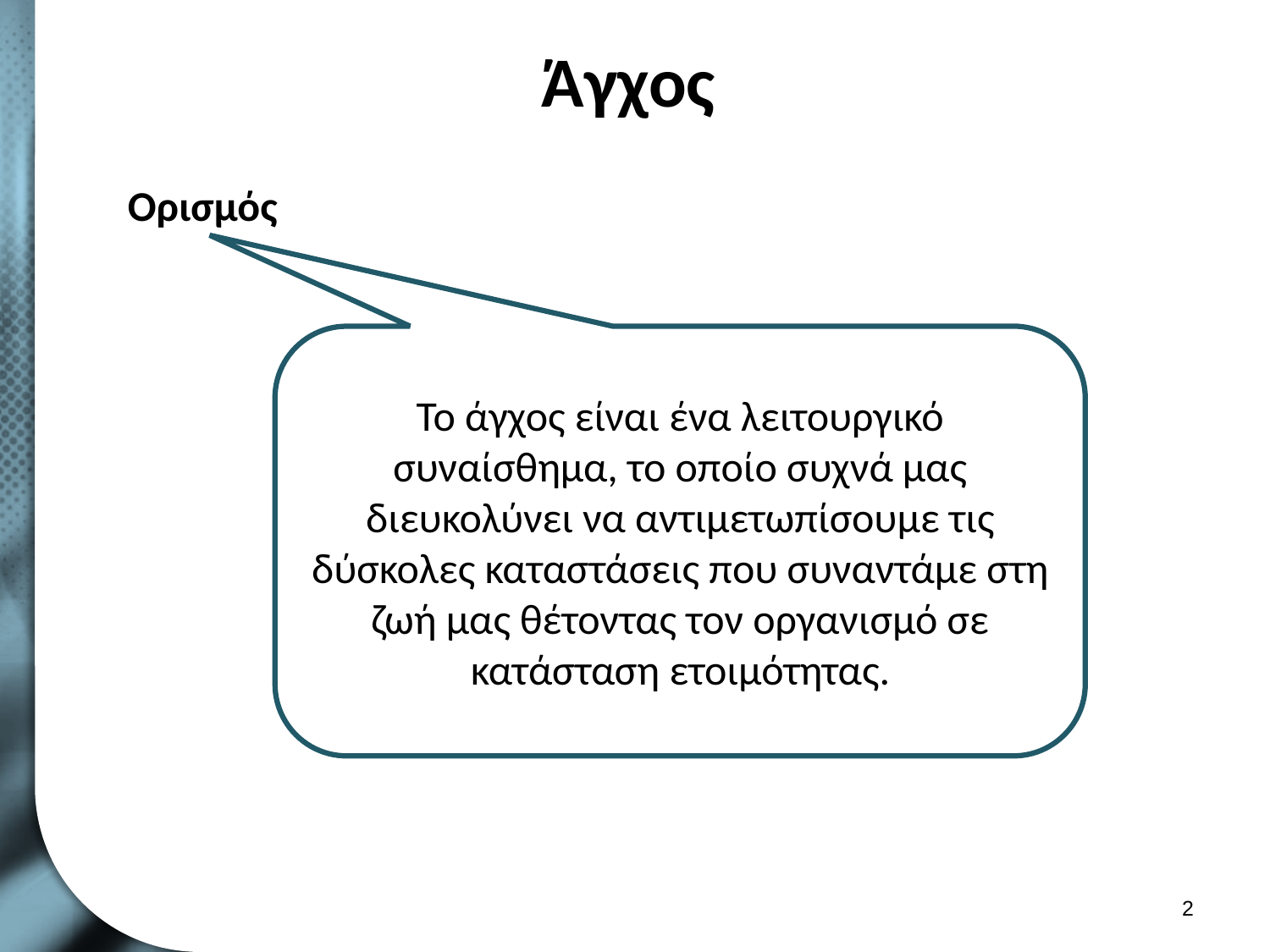

# Άγχος
Ορισμός
Το άγχος είναι ένα λειτουργικό συναίσθημα, το οποίο συχνά μας διευκολύνει να αντιμετωπίσουμε τις δύσκολες καταστάσεις που συναντάμε στη ζωή μας θέτοντας τον οργανισμό σε κατάσταση ετοιμότητας.
2